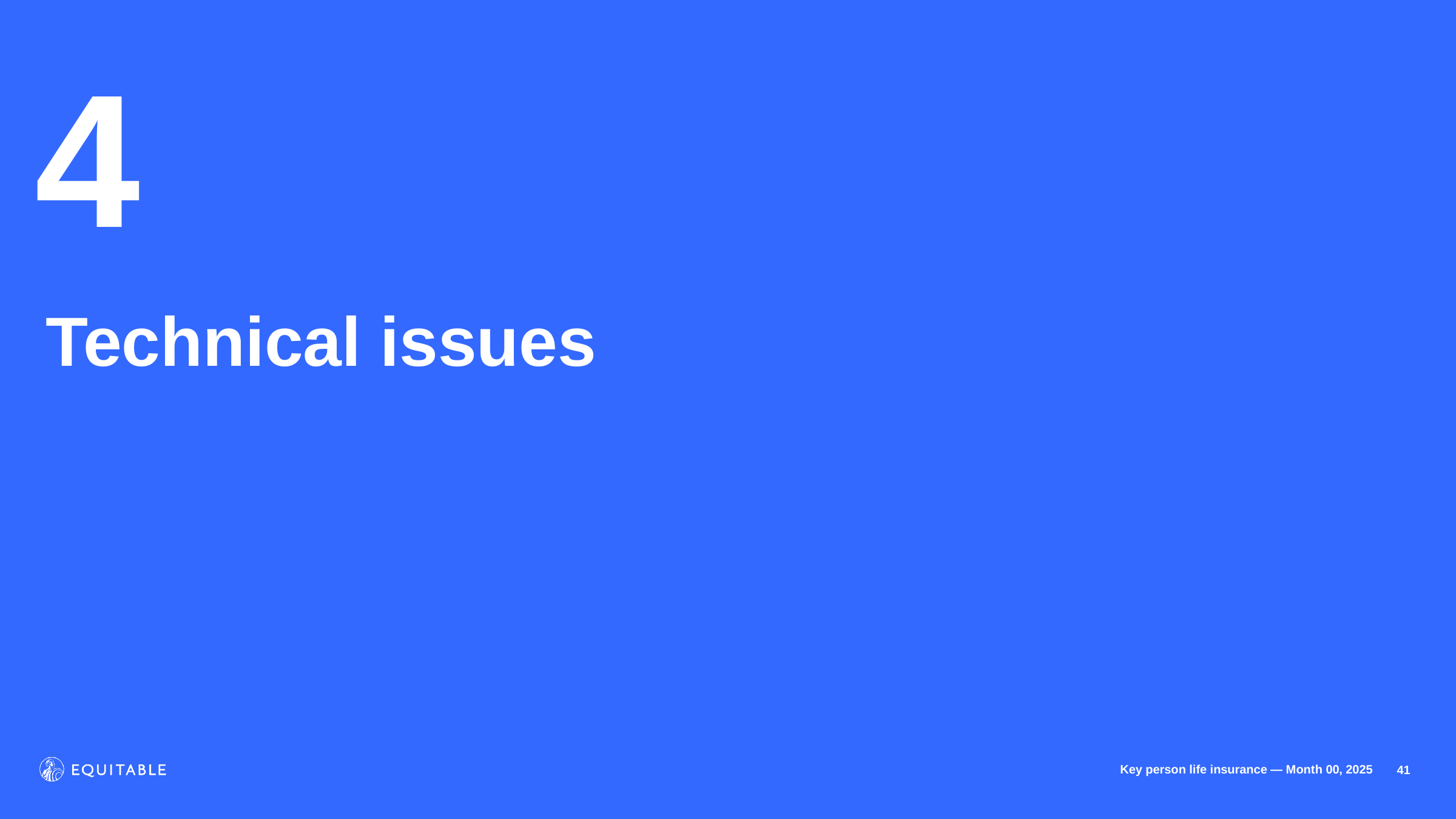

#
4
Technical issues
41
Key person life insurance — Month 00, 2025